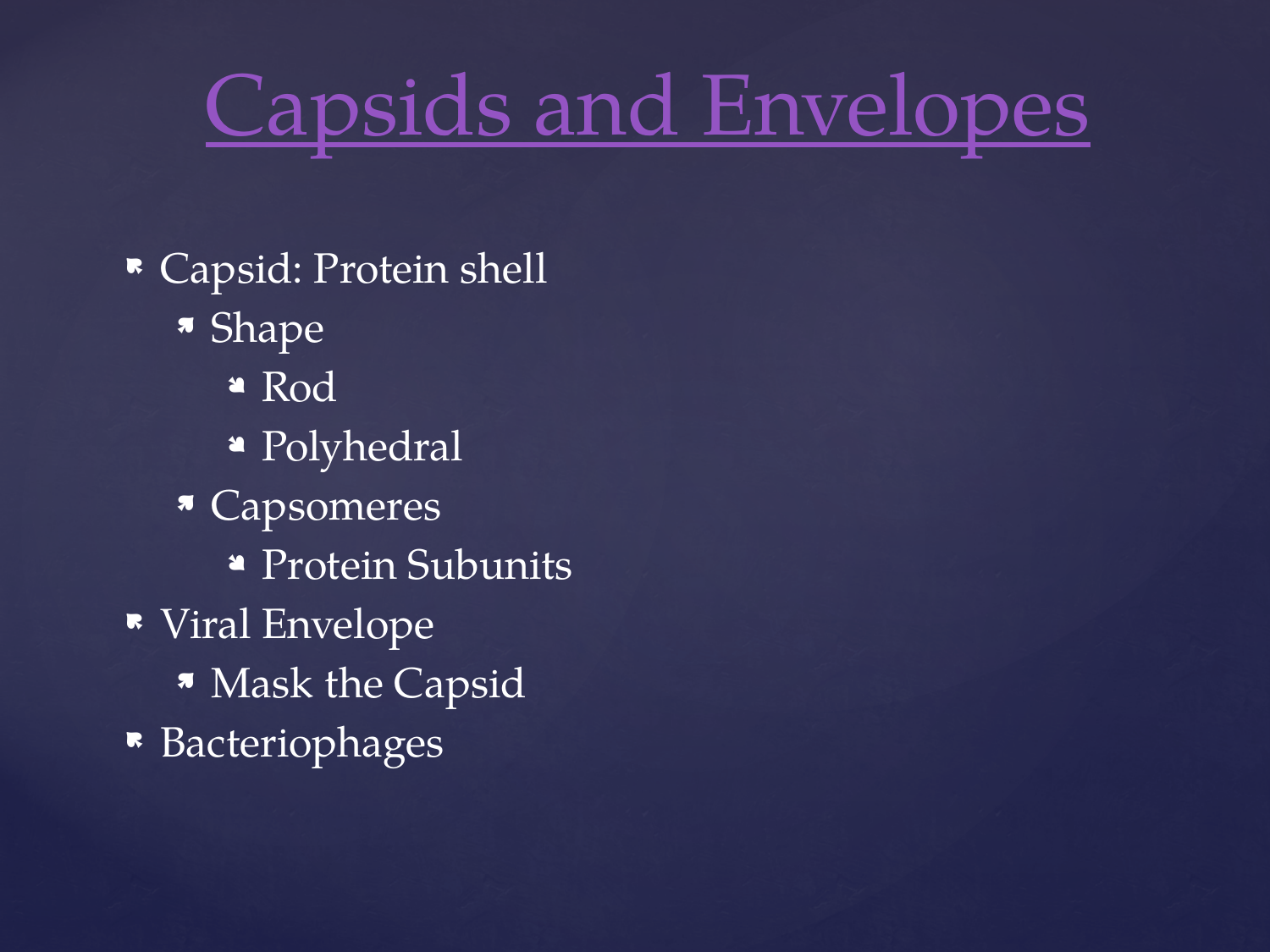

# Capsids and Envelopes
Capsid: Protein shell
Shape
Rod
Polyhedral
Capsomeres
Protein Subunits
Viral Envelope
Mask the Capsid
Bacteriophages